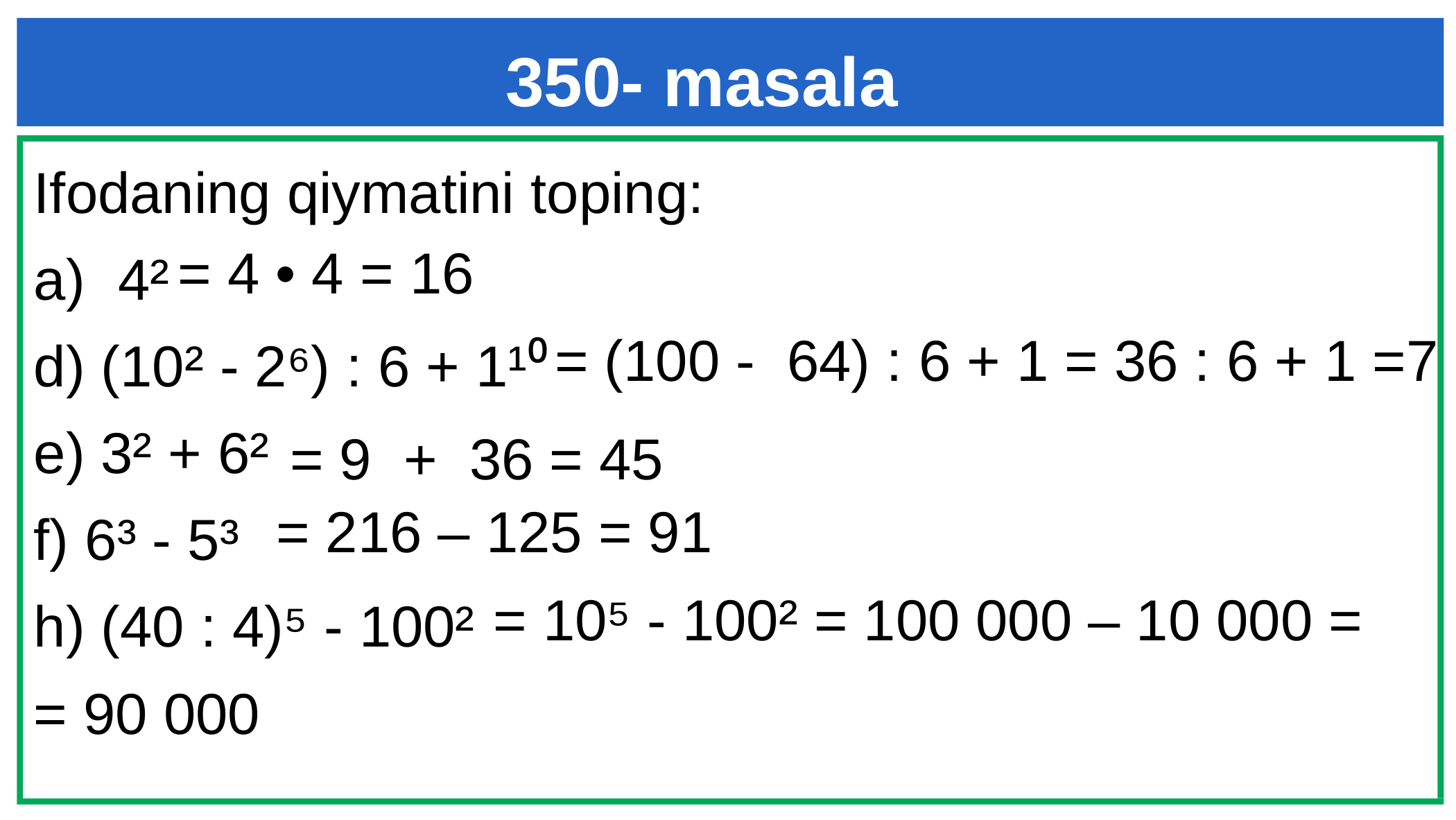

# 350- masala

Ifodaning qiymatini toping:
4²
d) (10² - 2⁶) : 6 + 1¹⁰
e) 3² + 6²
f) 6³ - 5³
h) (40 : 4)⁵ - 100²
= 90 000
= 4 • 4 = 16
= (100 -  64) : 6 + 1 = 36 : 6 + 1 =7
= 9  +  36 = 45
= 216 – 125 = 91
= 10⁵ - 100² = 100 000 – 10 000 =